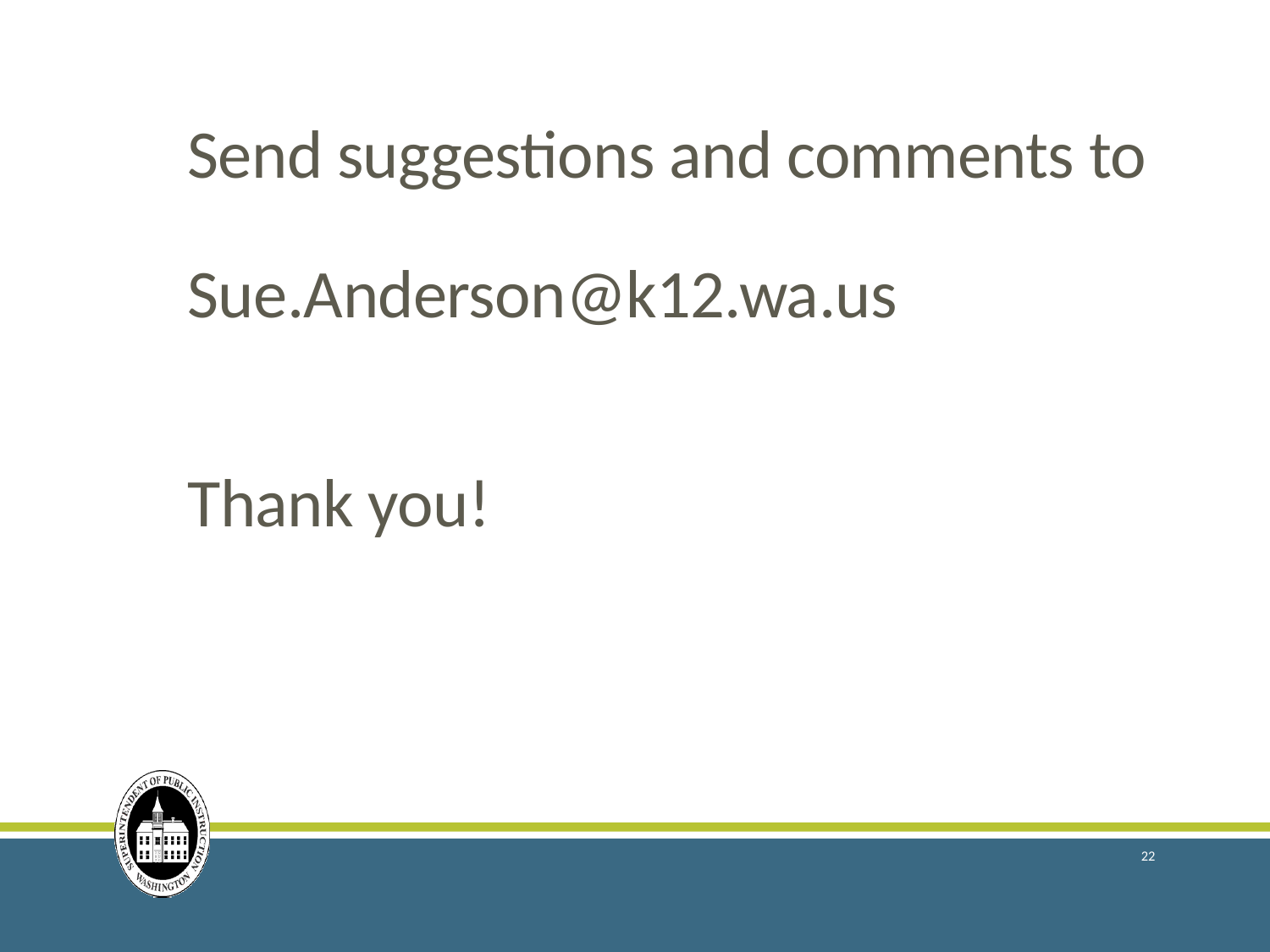

Send suggestions and comments to
Sue.Anderson@k12.wa.us
Thank you!

22